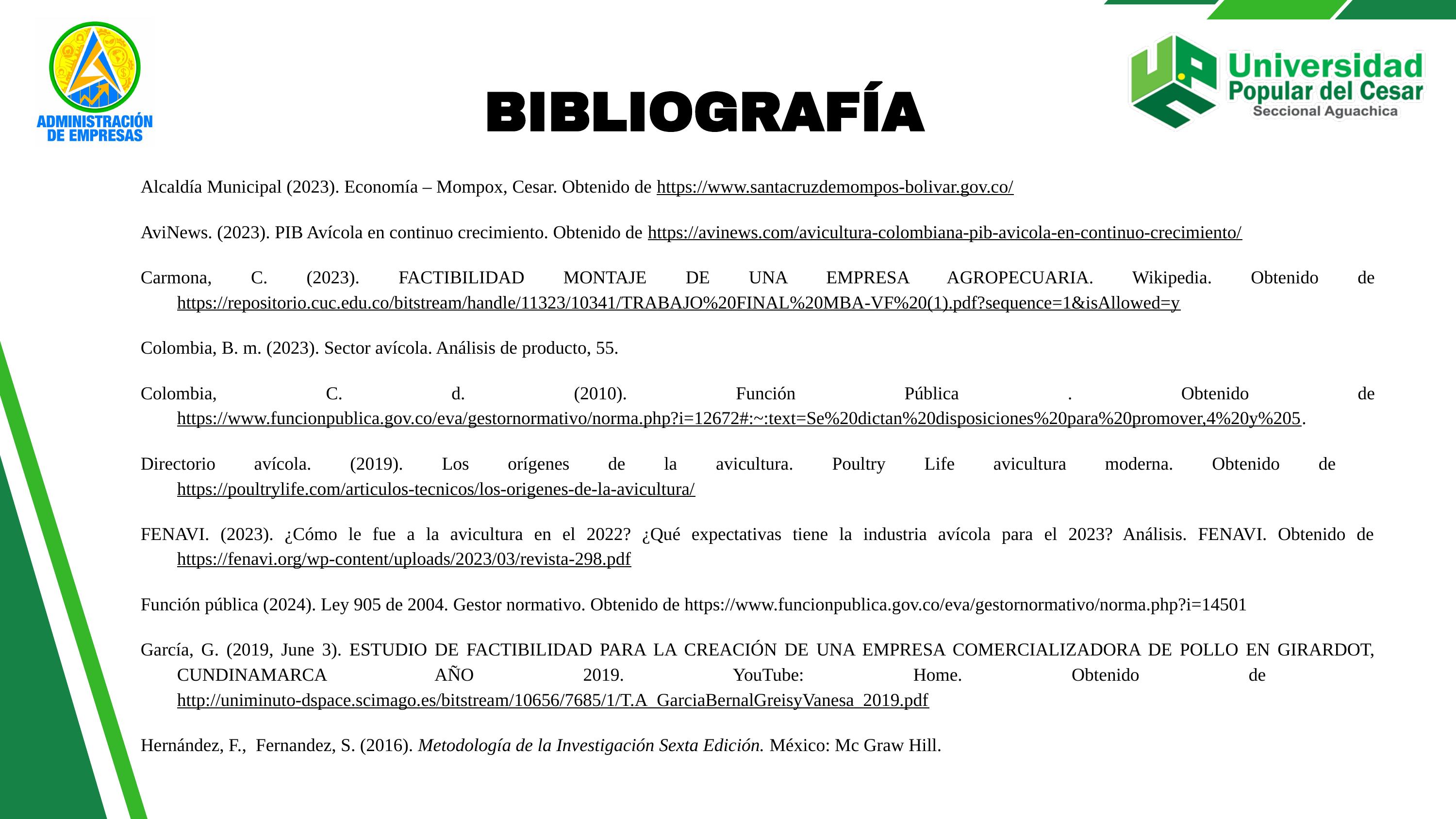

BIBLIOGRAFÍA
Alcaldía Municipal (2023). Economía – Mompox, Cesar. Obtenido de https://www.santacruzdemompos-bolivar.gov.co/
AviNews. (2023). PIB Avícola en continuo crecimiento. Obtenido de https://avinews.com/avicultura-colombiana-pib-avicola-en-continuo-crecimiento/
Carmona, C. (2023). FACTIBILIDAD MONTAJE DE UNA EMPRESA AGROPECUARIA. Wikipedia. Obtenido de https://repositorio.cuc.edu.co/bitstream/handle/11323/10341/TRABAJO%20FINAL%20MBA-VF%20(1).pdf?sequence=1&isAllowed=y
Colombia, B. m. (2023). Sector avícola. Análisis de producto, 55.
Colombia, C. d. (2010). Función Pública . Obtenido de https://www.funcionpublica.gov.co/eva/gestornormativo/norma.php?i=12672#:~:text=Se%20dictan%20disposiciones%20para%20promover,4%20y%205.
Directorio avícola. (2019). Los orígenes de la avicultura. Poultry Life avicultura moderna. Obtenido de  https://poultrylife.com/articulos-tecnicos/los-origenes-de-la-avicultura/
FENAVI. (2023). ¿Cómo le fue a la avicultura en el 2022? ¿Qué expectativas tiene la industria avícola para el 2023? Análisis. FENAVI. Obtenido de https://fenavi.org/wp-content/uploads/2023/03/revista-298.pdf
Función pública (2024). Ley 905 de 2004. Gestor normativo. Obtenido de https://www.funcionpublica.gov.co/eva/gestornormativo/norma.php?i=14501
García, G. (2019, June 3). ESTUDIO DE FACTIBILIDAD PARA LA CREACIÓN DE UNA EMPRESA COMERCIALIZADORA DE POLLO EN GIRARDOT, CUNDINAMARCA AÑO 2019. YouTube: Home. Obtenido de  http://uniminuto-dspace.scimago.es/bitstream/10656/7685/1/T.A_GarciaBernalGreisyVanesa_2019.pdf
Hernández, F.,  Fernandez, S. (2016). Metodología de la Investigación Sexta Edición. México: Mc Graw Hill.

09